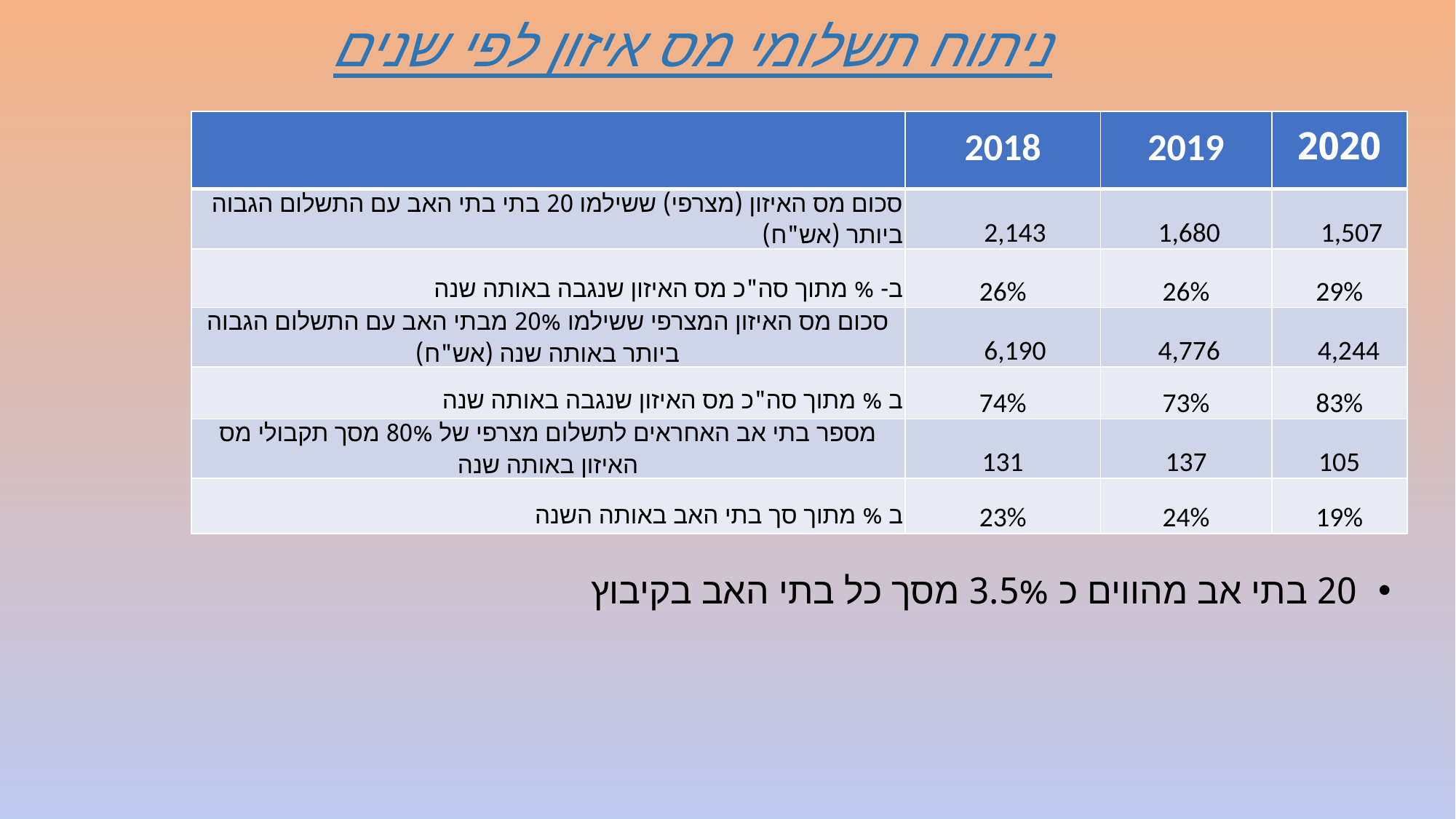

ניתוח תשלומי מס איזון לפי שנים
|  | 2018 | 2019 | 2020 |
| --- | --- | --- | --- |
| סכום מס האיזון (מצרפי) ששילמו 20 בתי בתי האב עם התשלום הגבוה ביותר (אש"ח) | 2,143 | 1,680 | 1,507 |
| ב- % מתוך סה"כ מס האיזון שנגבה באותה שנה | 26% | 26% | 29% |
| סכום מס האיזון המצרפי ששילמו 20% מבתי האב עם התשלום הגבוה ביותר באותה שנה (אש"ח) | 6,190 | 4,776 | 4,244 |
| ב % מתוך סה"כ מס האיזון שנגבה באותה שנה | 74% | 73% | 83% |
| מספר בתי אב האחראים לתשלום מצרפי של 80% מסך תקבולי מס האיזון באותה שנה | 131 | 137 | 105 |
| ב % מתוך סך בתי האב באותה השנה | 23% | 24% | 19% |
20 בתי אב מהווים כ 3.5% מסך כל בתי האב בקיבוץ